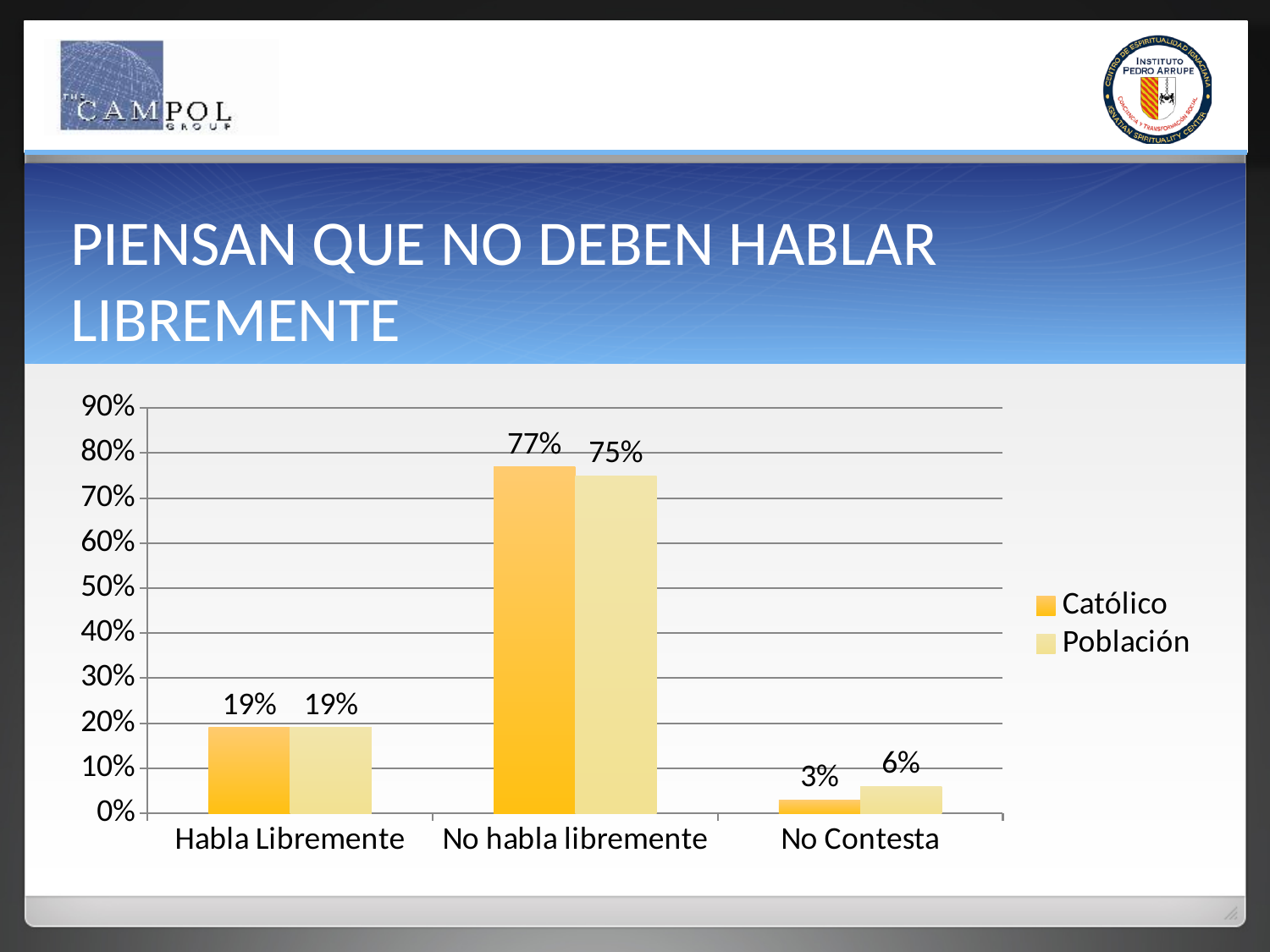

# PIENSAN QUE NO DEBEN HABLAR LIBREMENTE

### Chart

| Category | Católico | Población |
|---|---|---|
| Habla Libremente | 0.19 | 0.19 |
| No habla libremente | 0.77 | 0.75 |
| No Contesta | 0.03 | 0.06 |